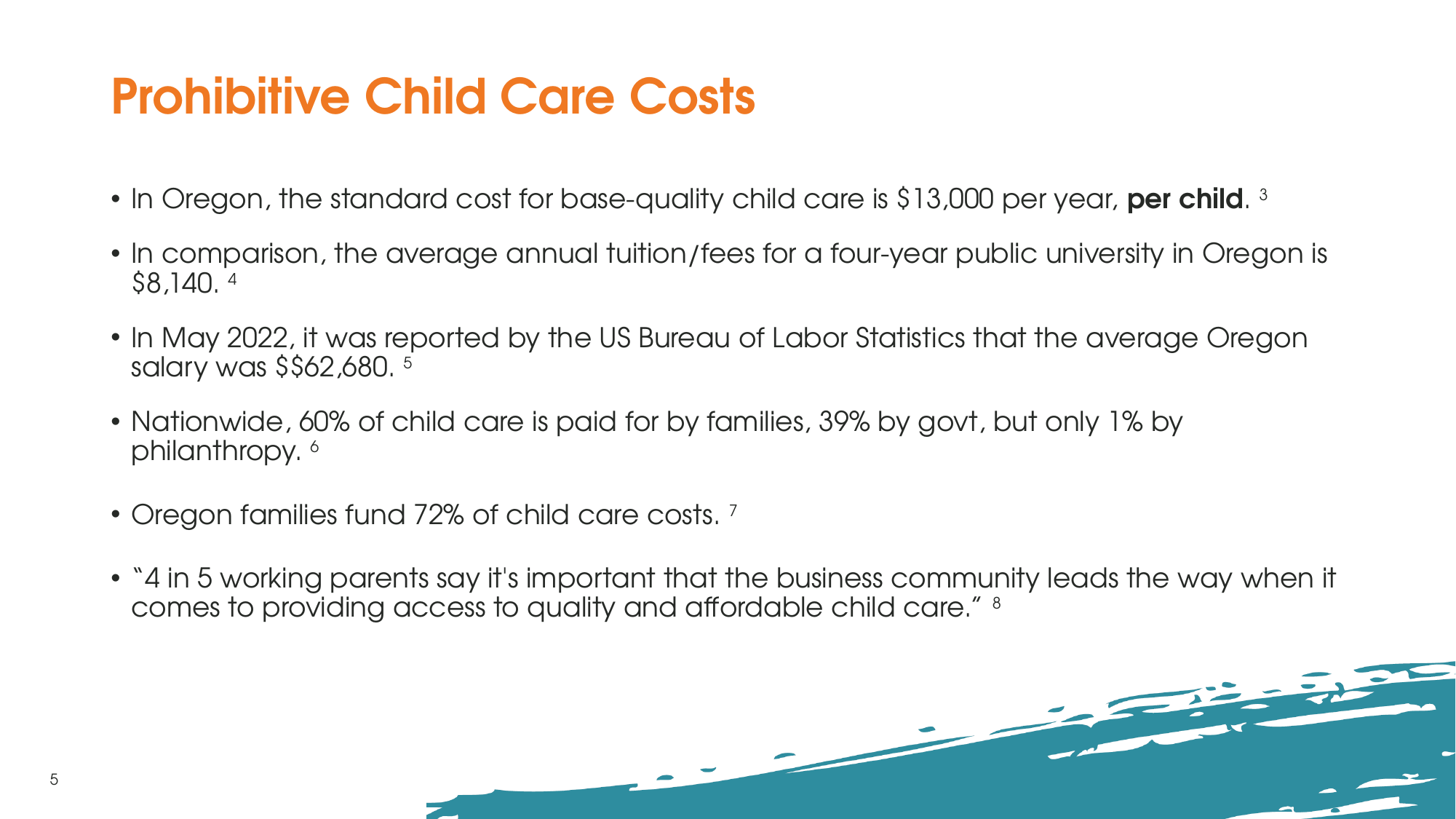

# Prohibitive Child Care Costs
In Oregon, the standard cost for base-quality child care is $13,000 per year, per child. 3
In comparison, the average annual tuition/fees for a four-year public university in Oregon is $8,140. 4
In May 2022, it was reported by the US Bureau of Labor Statistics that the average Oregon salary was $$62,680. 5
Nationwide, 60% of child care is paid for by families, 39% by govt, but only 1% by philanthropy. 6
Oregon families fund 72% of child care costs. 7
“4 in 5 working parents say it's important that the business community leads the way when it comes to providing access to quality and affordable child care.” 8

5